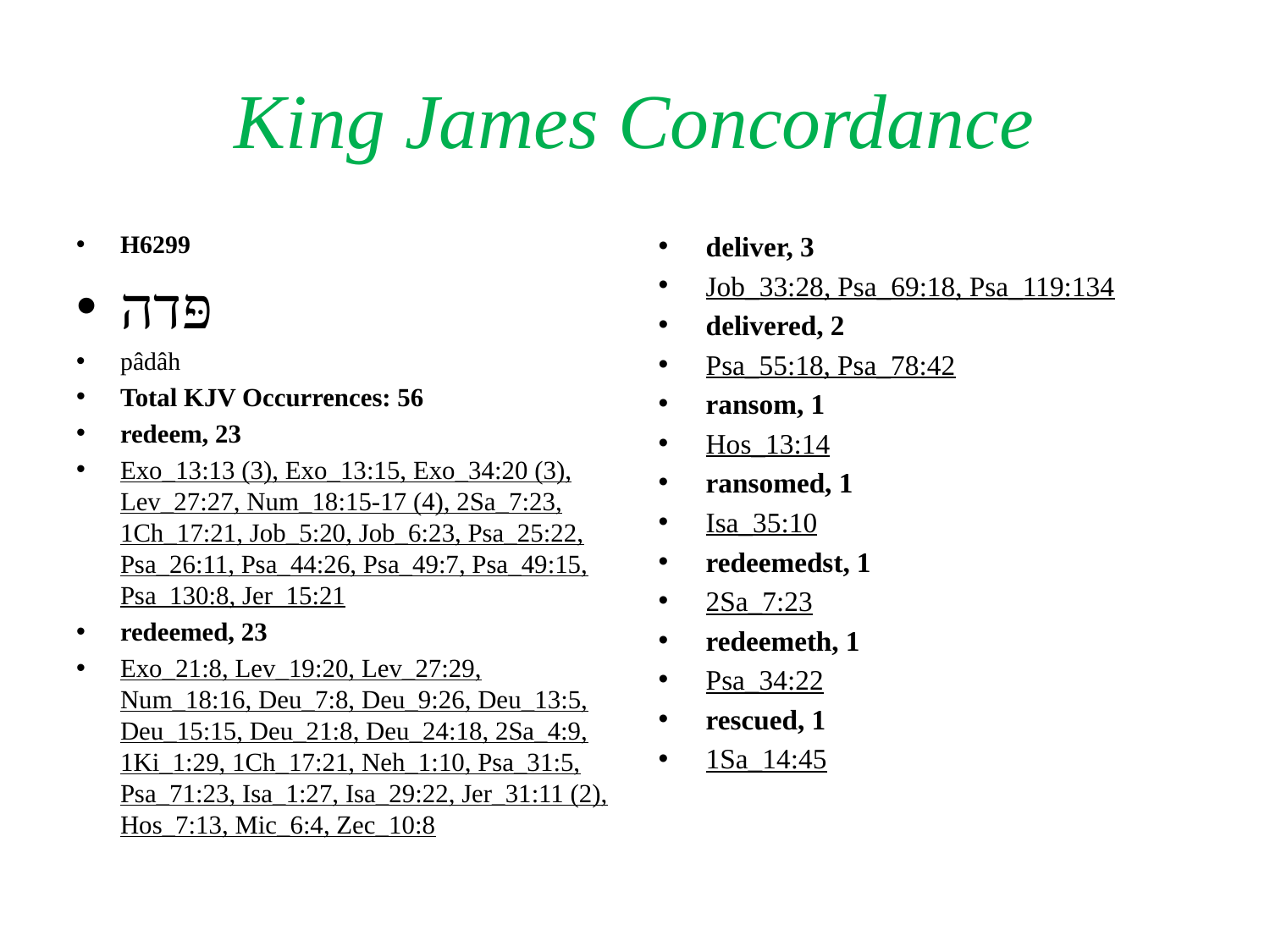

# King James Concordance
H6299
פּדה
pâdâh
Total KJV Occurrences: 56
redeem, 23
Exo_13:13 (3), Exo_13:15, Exo_34:20 (3), Lev_27:27, Num_18:15-17 (4), 2Sa_7:23, 1Ch_17:21, Job_5:20, Job_6:23, Psa_25:22, Psa_26:11, Psa_44:26, Psa_49:7, Psa_49:15, Psa_130:8, Jer_15:21
redeemed, 23
Exo_21:8, Lev_19:20, Lev_27:29, Num_18:16, Deu_7:8, Deu_9:26, Deu_13:5, Deu_15:15, Deu_21:8, Deu_24:18, 2Sa_4:9, 1Ki_1:29, 1Ch_17:21, Neh_1:10, Psa_31:5, Psa_71:23, Isa_1:27, Isa_29:22, Jer_31:11 (2), Hos_7:13, Mic_6:4, Zec_10:8
deliver, 3
Job_33:28, Psa_69:18, Psa_119:134
delivered, 2
Psa_55:18, Psa_78:42
ransom, 1
Hos_13:14
ransomed, 1
Isa_35:10
redeemedst, 1
2Sa_7:23
redeemeth, 1
Psa_34:22
rescued, 1
1Sa_14:45